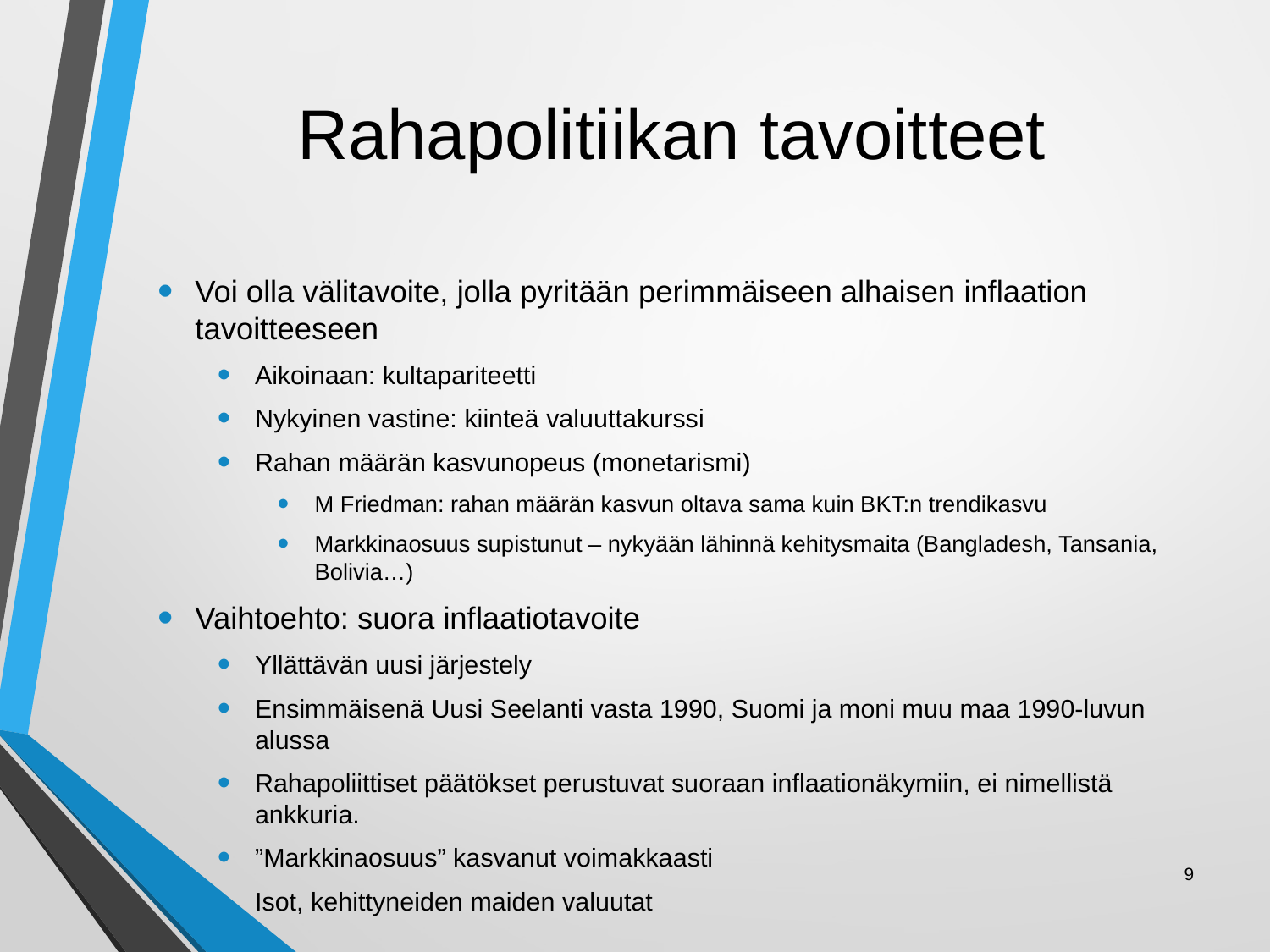

# Rahapolitiikan tavoitteet
Voi olla välitavoite, jolla pyritään perimmäiseen alhaisen inflaation tavoitteeseen
Aikoinaan: kultapariteetti
Nykyinen vastine: kiinteä valuuttakurssi
Rahan määrän kasvunopeus (monetarismi)
M Friedman: rahan määrän kasvun oltava sama kuin BKT:n trendikasvu
Markkinaosuus supistunut – nykyään lähinnä kehitysmaita (Bangladesh, Tansania, Bolivia…)
Vaihtoehto: suora inflaatiotavoite
Yllättävän uusi järjestely
Ensimmäisenä Uusi Seelanti vasta 1990, Suomi ja moni muu maa 1990-luvun alussa
Rahapoliittiset päätökset perustuvat suoraan inflaationäkymiin, ei nimellistä ankkuria.
”Markkinaosuus” kasvanut voimakkaasti
Isot, kehittyneiden maiden valuutat

9